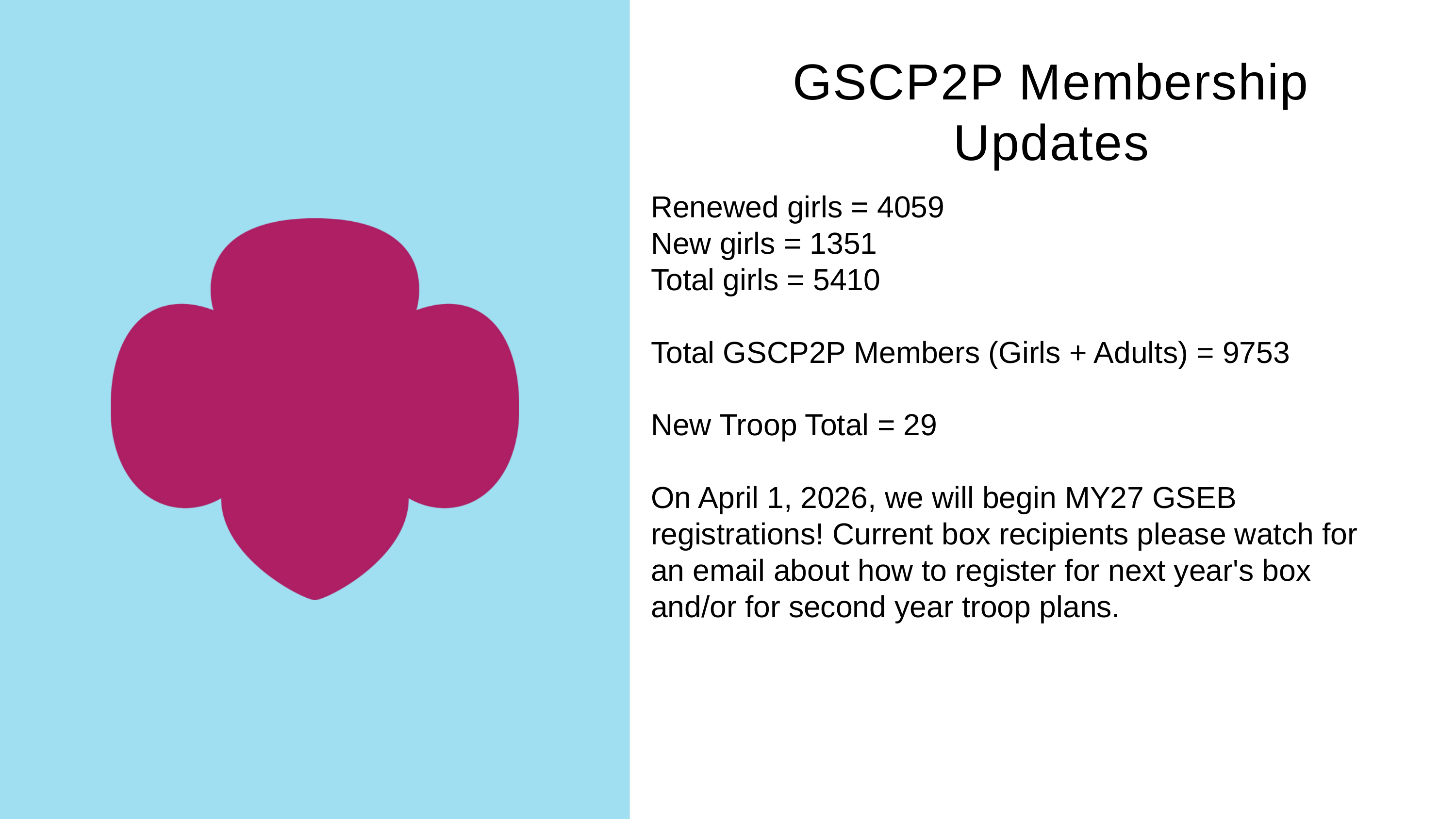

GSCP2P Membership Updates

Renewed girls = 4059
New girls = 1351
Total girls = 5410

Total GSCP2P Members (Girls + Adults) = 9753

New Troop Total = 29

On April 1, 2026, we will begin MY27 GSEB registrations! Current box recipients please watch for an email about how to register for next year's box and/or for second year troop plans.